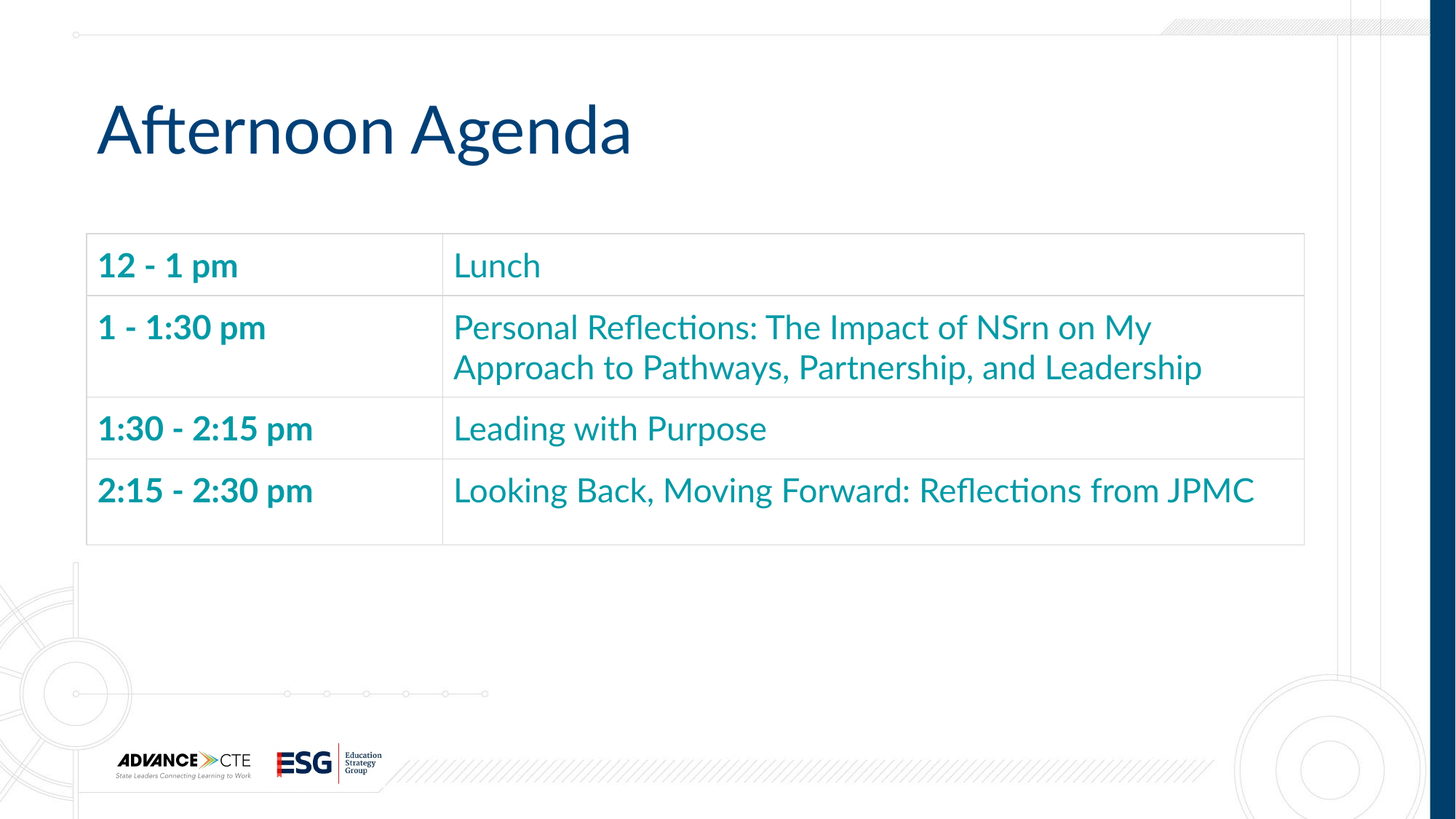

# Afternoon Agenda
| 12 - 1 pm | Lunch |
| --- | --- |
| 1 - 1:30 pm | Personal Reflections: The Impact of NSrn on My Approach to Pathways, Partnership, and Leadership |
| 1:30 - 2:15 pm | Leading with Purpose |
| 2:15 - 2:30 pm | Looking Back, Moving Forward: Reflections from JPMC |